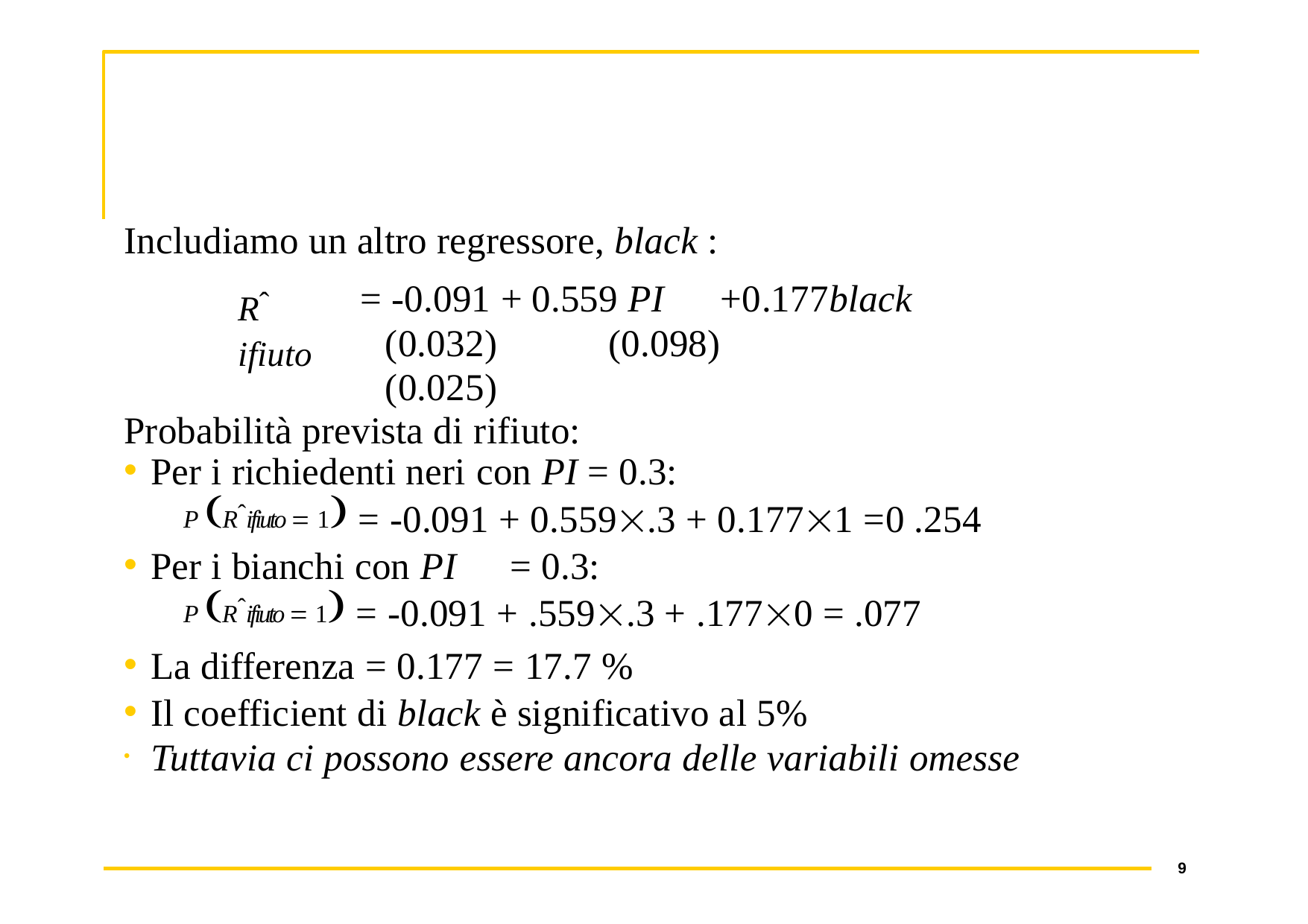

Includiamo un altro regressore, black :
Rˆ ifiuto
= -0.091 + 0.559 PI	+0.177black  (0.032)	(0.098)		(0.025)
Probabilità prevista di rifiuto:
Per i richiedenti neri con PI = 0.3:
P (Rˆifiuto = 1) = -0.091 + 0.559×.3 + 0.177×1 =0 .254
Per i bianchi con PI	= 0.3:
P (Rˆifiuto = 1) = -0.091 + .559×.3 + .177×0 = .077
La differenza = 0.177 = 17.7 %
Il coefficient di black è significativo al 5%
Tuttavia ci possono essere ancora delle variabili omesse
9